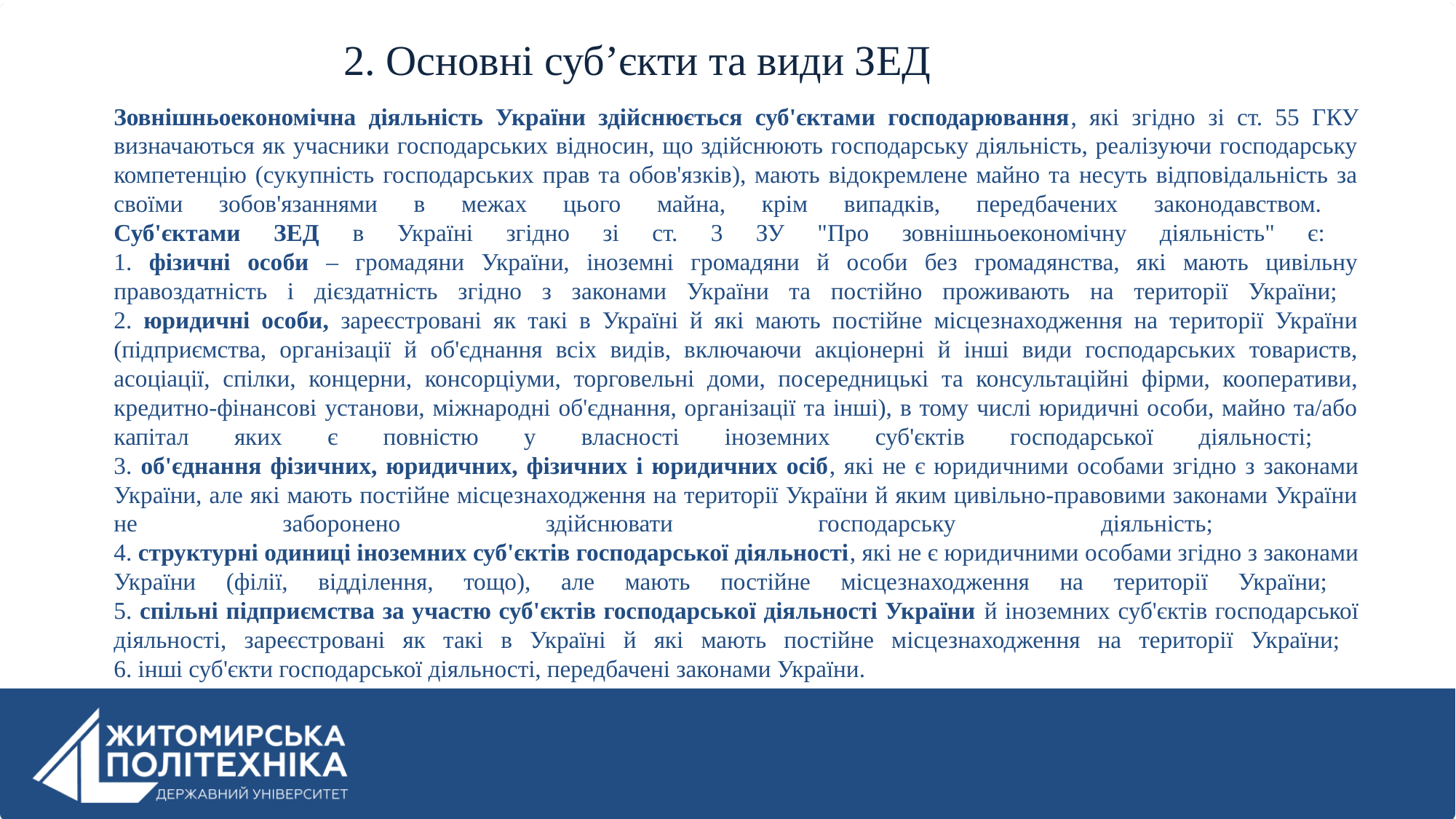

2. Основні суб’єкти та види ЗЕД
# Зовнішньоекономічна діяльність України здійснюється суб'єктами господарювання, які згідно зі ст. 55 ГКУ визначаються як учасники господарських відносин, що здійснюють господарську діяльність, реалізуючи господарську компетенцію (сукупність господарських прав та обов'язків), мають відокремлене майно та несуть відповідальність за своїми зобов'язаннями в межах цього майна, крім випадків, передбачених законодавством. Суб'єктами ЗЕД в Україні згідно зі ст. 3 ЗУ "Про зовнішньоекономічну діяльність" є: 1. фізичні особи – громадяни України, іноземні громадяни й особи без громадянства, які мають цивільну правоздатність і дієздатність згідно з законами України та постійно проживають на території України; 2. юридичні особи, зареєстровані як такі в Україні й які мають постійне місцезнаходження на території України (підприємства, організації й об'єднання всіх видів, включаючи акціонерні й інші види господарських товариств, асоціації, спілки, концерни, консорціуми, торговельні доми, посередницькі та консультаційні фірми, кооперативи, кредитно-фінансові установи, міжнародні об'єднання, організації та інші), в тому числі юридичні особи, майно та/або капітал яких є повністю у власності іноземних суб'єктів господарської діяльності; 3. об'єднання фізичних, юридичних, фізичних і юридичних осіб, які не є юридичними особами згідно з законами України, але які мають постійне місцезнаходження на території України й яким цивільно-правовими законами України не заборонено здійснювати господарську діяльність; 4. структурні одиниці іноземних суб'єктів господарської діяльності, які не є юридичними особами згідно з законами України (філії, відділення, тощо), але мають постійне місцезнаходження на території України; 5. спільні підприємства за участю суб'єктів господарської діяльності України й іноземних суб'єктів господарської діяльності, зареєстровані як такі в Україні й які мають постійне місцезнаходження на території України; 6. інші суб'єкти господарської діяльності, передбачені законами України.